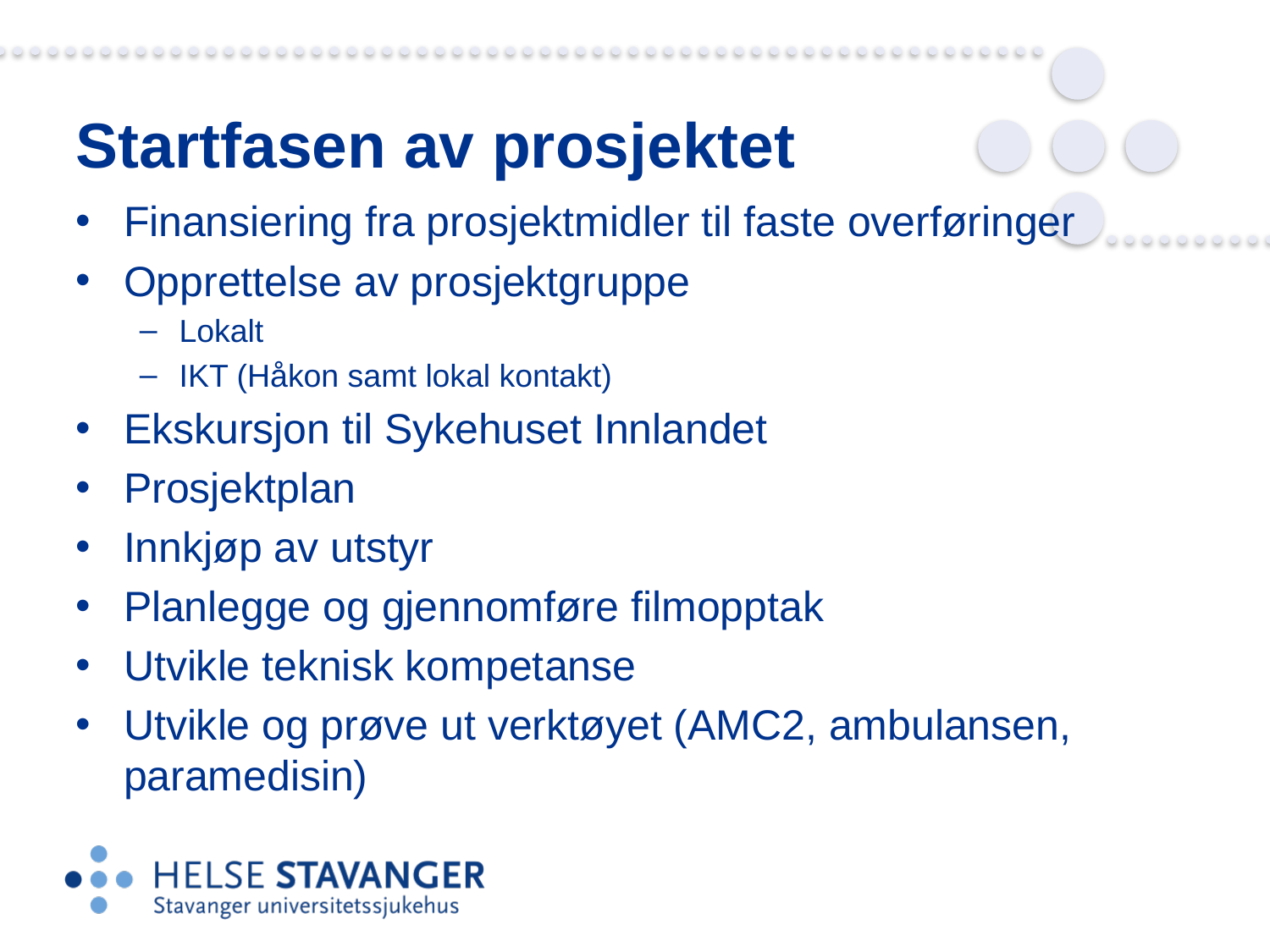

# Startfasen av prosjektet
Finansiering fra prosjektmidler til faste overføringer
Opprettelse av prosjektgruppe
Lokalt
IKT (Håkon samt lokal kontakt)
Ekskursjon til Sykehuset Innlandet
Prosjektplan
Innkjøp av utstyr
Planlegge og gjennomføre filmopptak
Utvikle teknisk kompetanse
Utvikle og prøve ut verktøyet (AMC2, ambulansen, paramedisin)